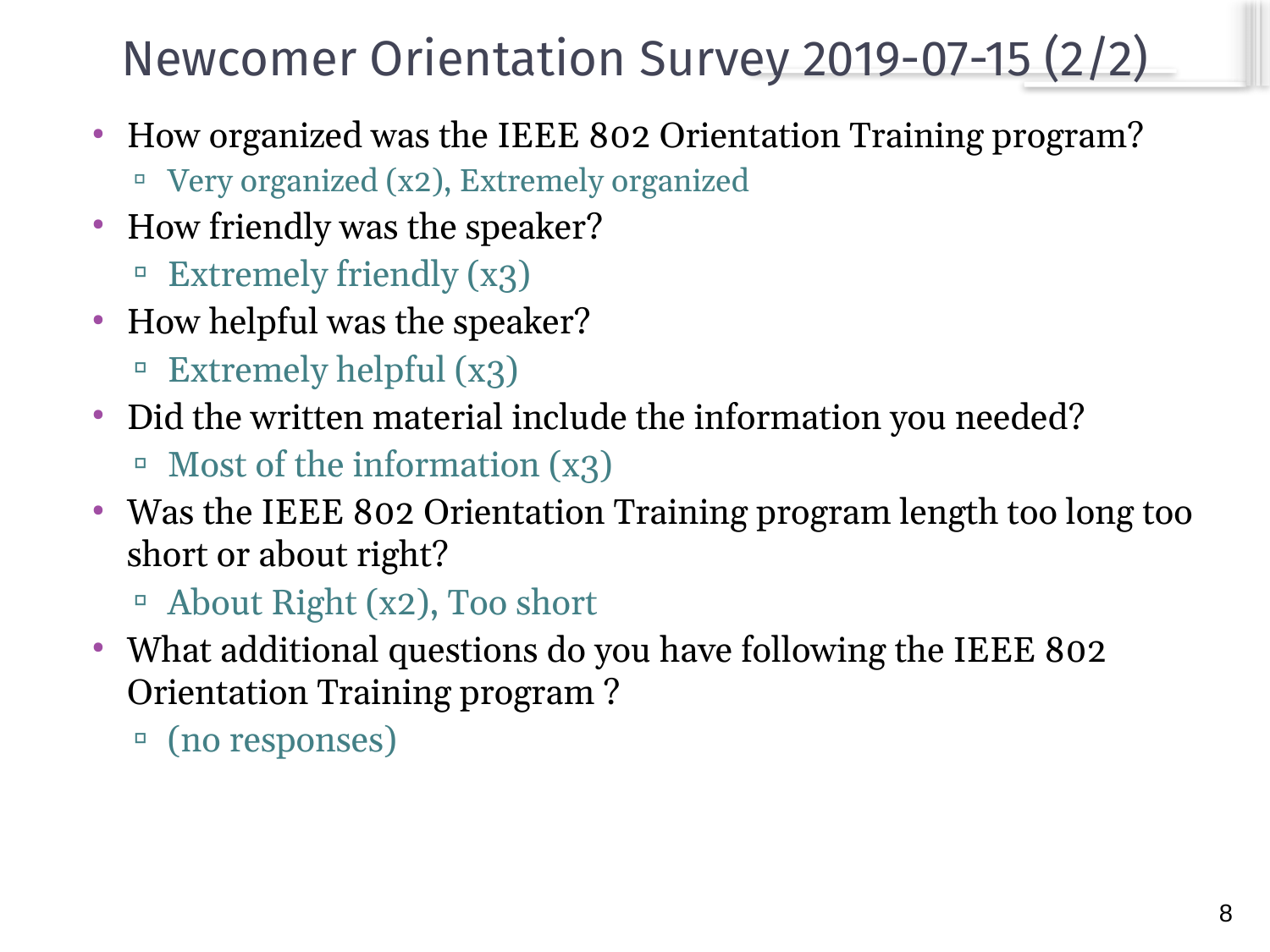

# Newcomer Orientation Survey 2019-07-15 (2/2)
How organized was the IEEE 802 Orientation Training program?
Very organized (x2), Extremely organized
How friendly was the speaker?
Extremely friendly (x3)
How helpful was the speaker?
Extremely helpful (x3)
Did the written material include the information you needed?
Most of the information (x3)
Was the IEEE 802 Orientation Training program length too long too short or about right?
About Right (x2), Too short
What additional questions do you have following the IEEE 802 Orientation Training program ?
(no responses)